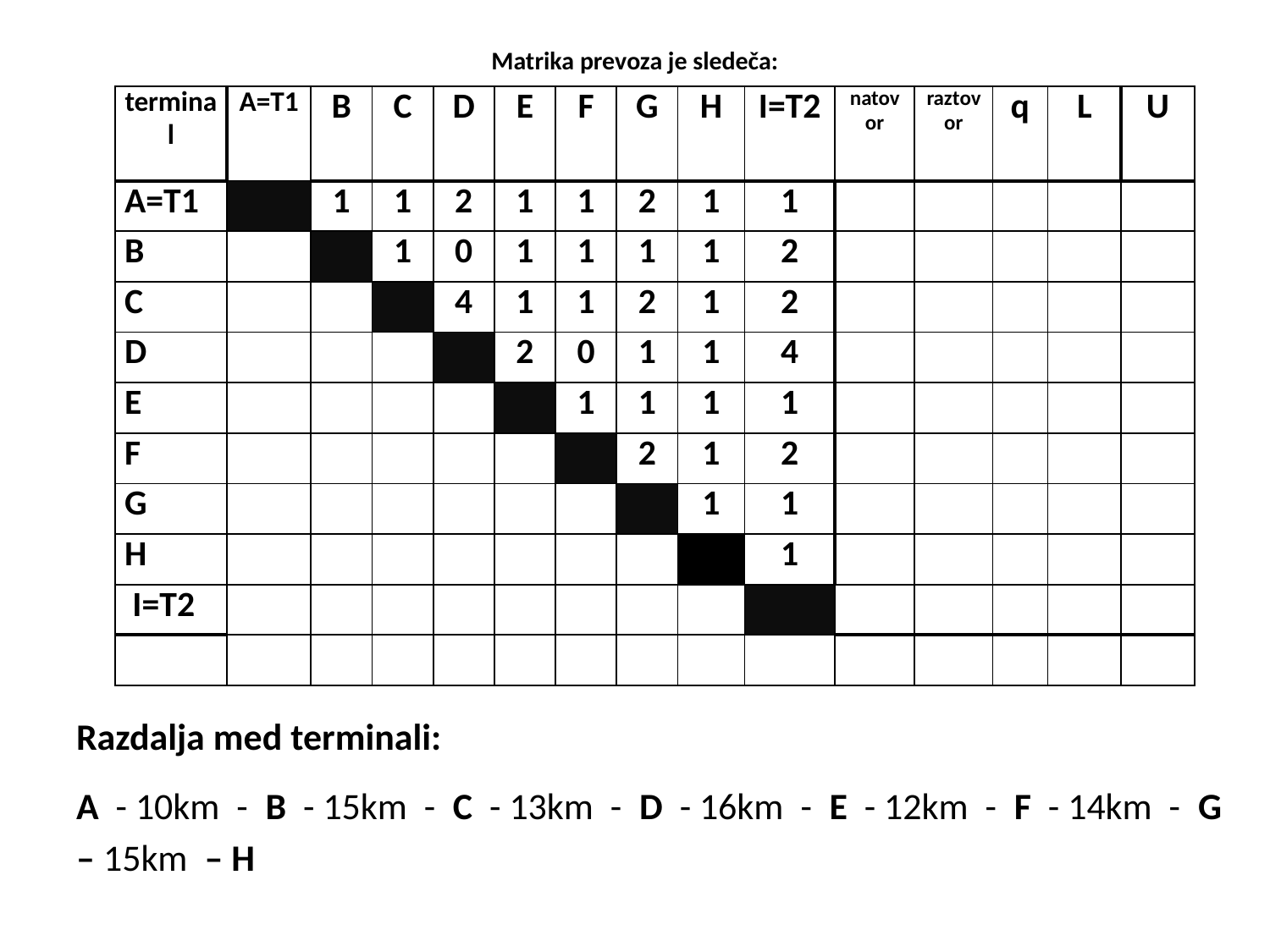

# Matrika prevoza je sledeča:

Razdalja med terminali:
A  - 10km  -  B  - 15km  -  C  - 13km  -  D  - 16km  -  E  - 12km  -  F  - 14km  -  G – 15km  – H

| terminal | A=T1 | B | C | D | E | F | G | H | I=T2 | natovor | raztovor | q | L | U |
| --- | --- | --- | --- | --- | --- | --- | --- | --- | --- | --- | --- | --- | --- | --- |
| A=T1 |  | 1 | 1 | 2 | 1 | 1 | 2 | 1 | 1 |  |  |  |  |  |
| B |  |  | 1 | 0 | 1 | 1 | 1 | 1 | 2 |  |  |  |  |  |
| C |  |  |  | 4 | 1 | 1 | 2 | 1 | 2 |  |  |  |  |  |
| D |  |  |  |  | 2 | 0 | 1 | 1 | 4 |  |  |  |  |  |
| E |  |  |  |  |  | 1 | 1 | 1 | 1 |  |  |  |  |  |
| F |  |  |  |  |  |  | 2 | 1 | 2 |  |  |  |  |  |
| G |  |  |  |  |  |  |  | 1 | 1 |  |  |  |  |  |
| H |  |  |  |  |  |  |  |  | 1 |  |  |  |  |  |
| I=T2 |  |  |  |  |  |  |  |  |  |  |  |  |  |  |
|  |  |  |  |  |  |  |  |  |  |  |  |  |  |  |